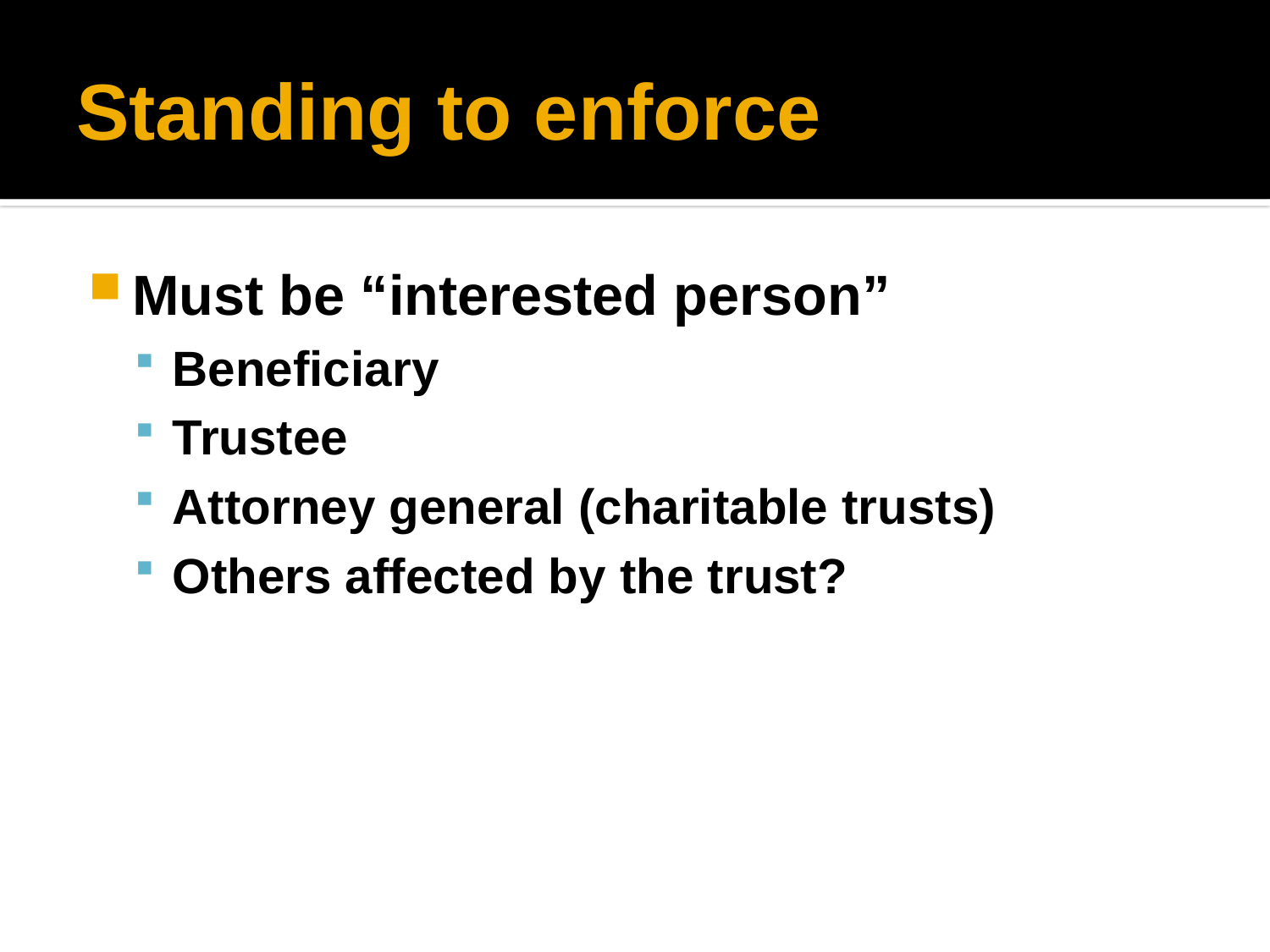

# Standing to enforce
Must be “interested person”
Beneficiary
Trustee
Attorney general (charitable trusts)
Others affected by the trust?